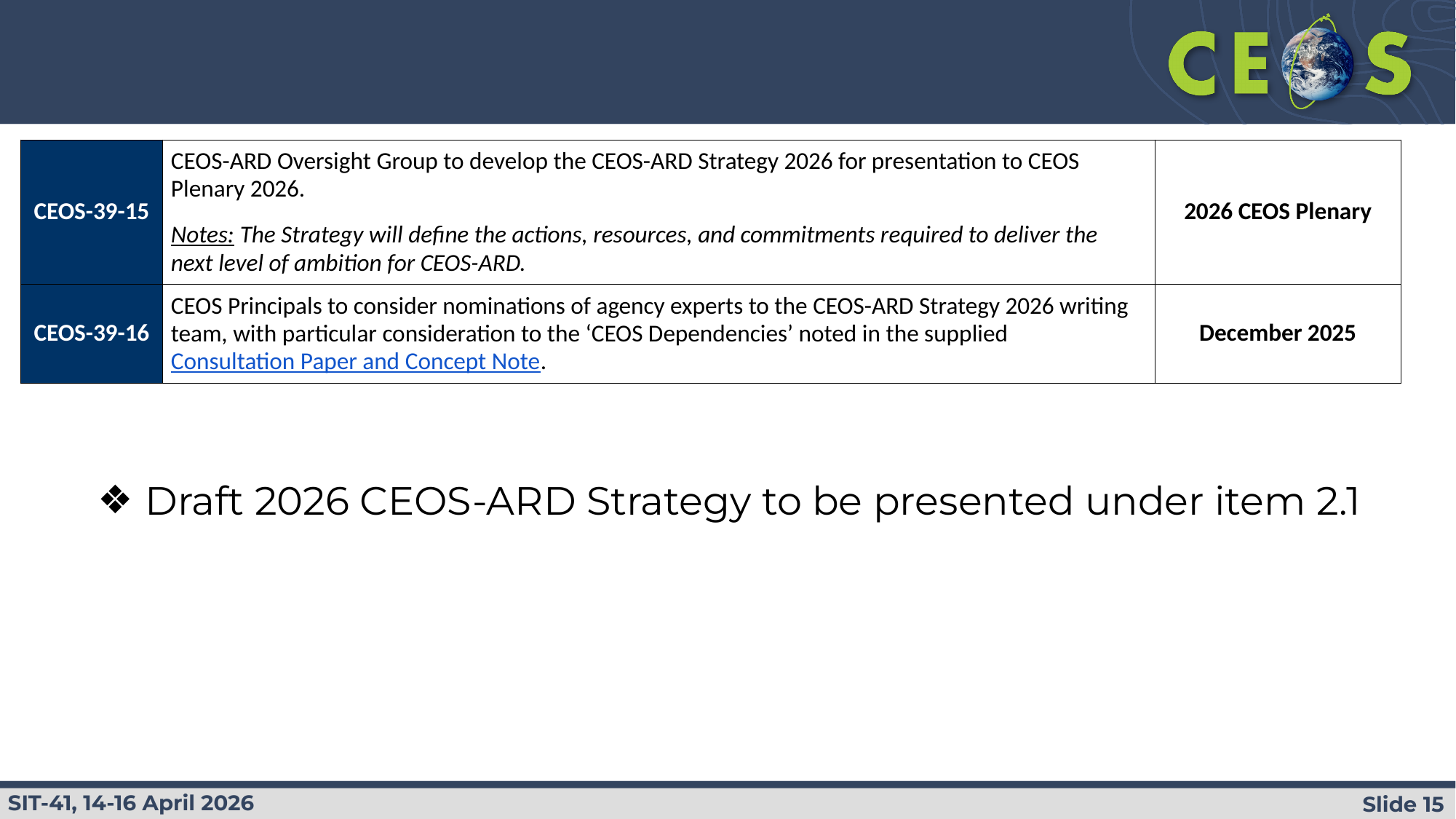

#
| CEOS-39-15 | CEOS-ARD Oversight Group to develop the CEOS-ARD Strategy 2026 for presentation to CEOS Plenary 2026. Notes: The Strategy will define the actions, resources, and commitments required to deliver the next level of ambition for CEOS-ARD. | 2026 CEOS Plenary |
| --- | --- | --- |
| CEOS-39-16 | CEOS Principals to consider nominations of agency experts to the CEOS-ARD Strategy 2026 writing team, with particular consideration to the ‘CEOS Dependencies’ noted in the supplied Consultation Paper and Concept Note. | December 2025 |
Draft 2026 CEOS-ARD Strategy to be presented under item 2.1